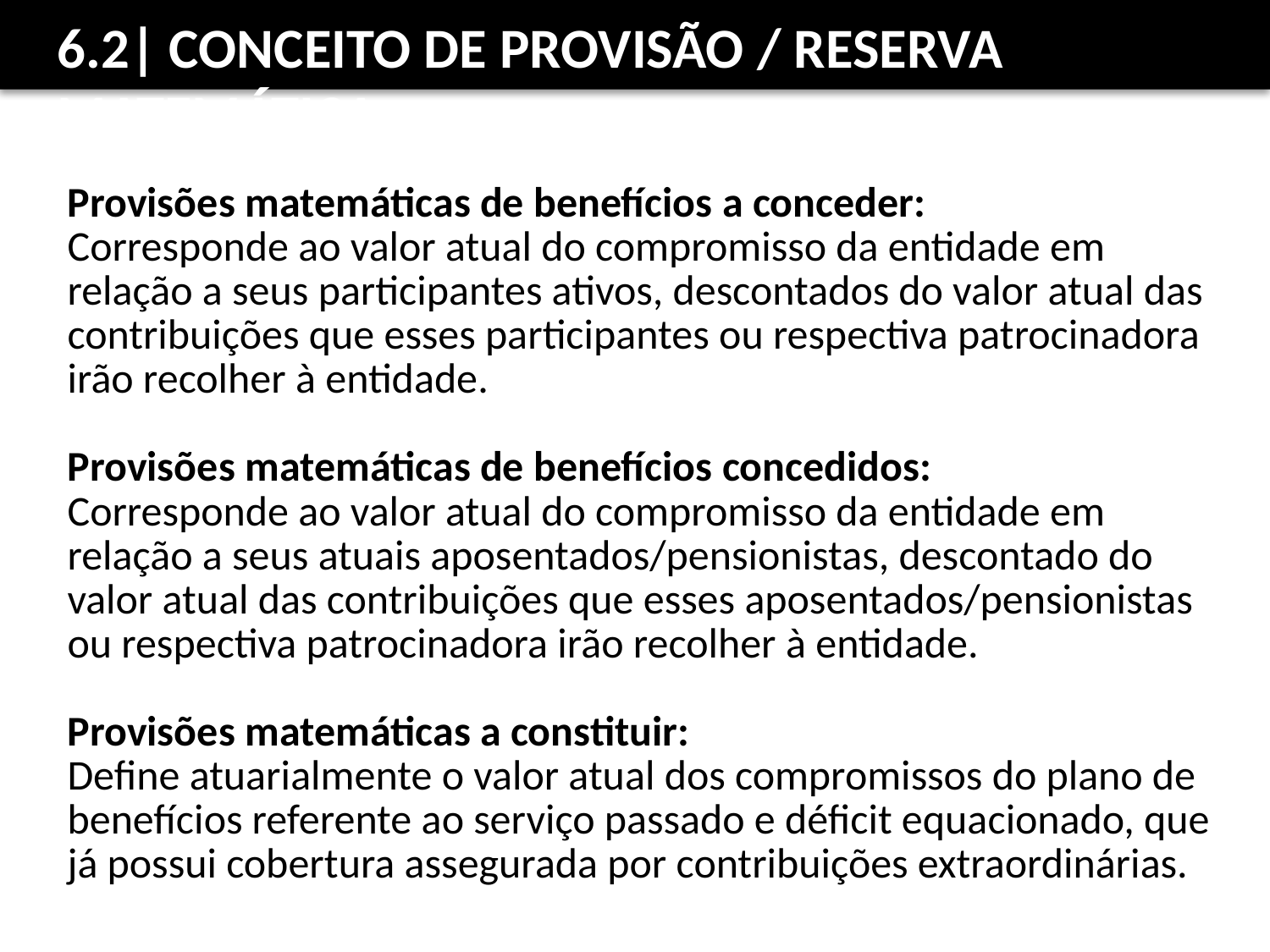

6.2| Conceito de Provisão / Reserva Matemática
Provisões matemáticas de benefícios a conceder:        Corresponde ao valor atual do compromisso da entidade em relação a seus participantes ativos, descontados do valor atual das contribuições que esses participantes ou respectiva patrocinadora irão recolher à entidade.

Provisões matemáticas de benefícios concedidos:       Corresponde ao valor atual do compromisso da entidade em relação a seus atuais aposentados/pensionistas, descontado do valor atual das contribuições que esses aposentados/pensionistas ou respectiva patrocinadora irão recolher à entidade.

Provisões matemáticas a constituir:                                            Define atuarialmente o valor atual dos compromissos do plano de benefícios referente ao serviço passado e déficit equacionado, que já possui cobertura assegurada por contribuições extraordinárias.